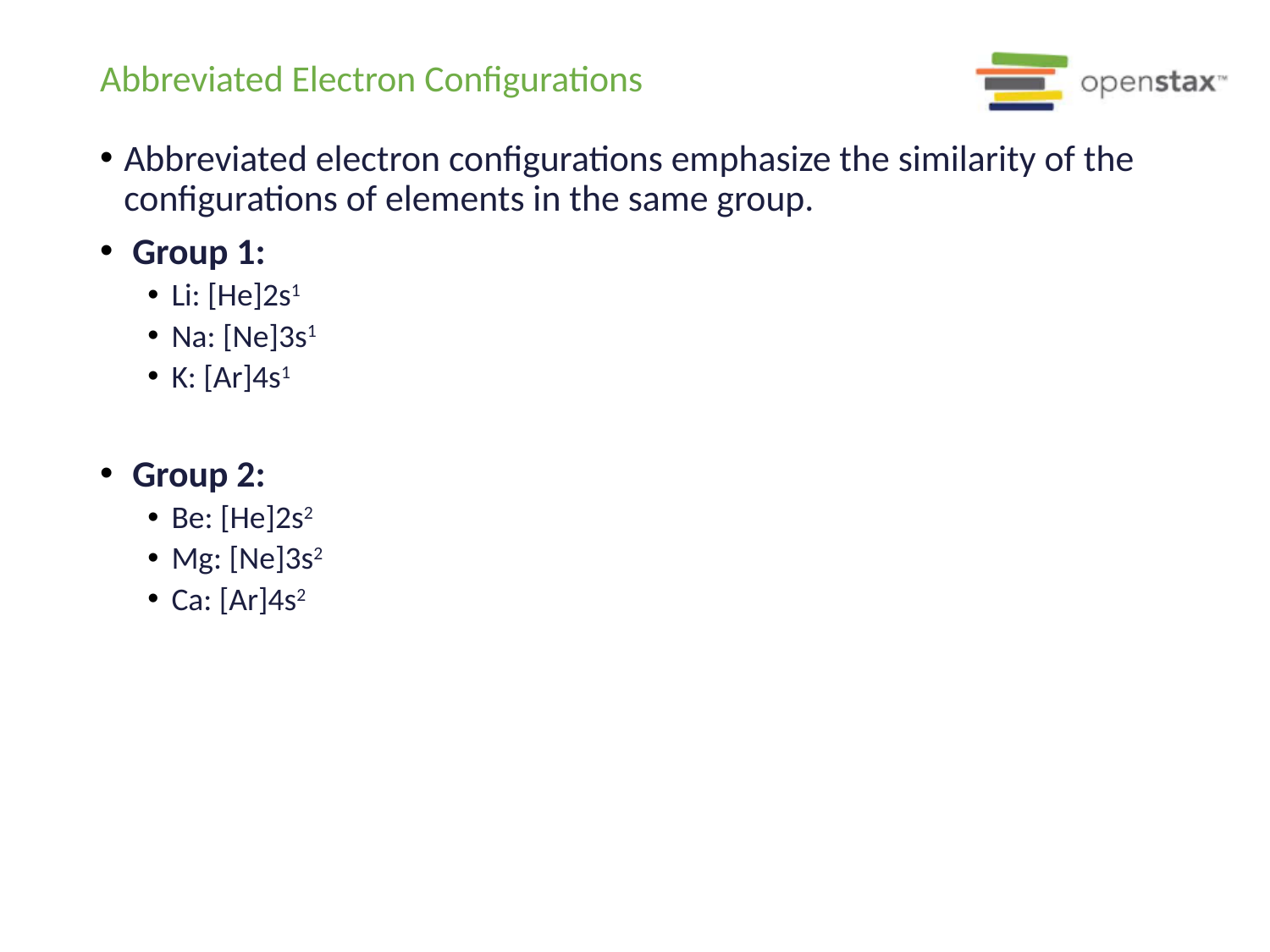

# Abbreviated Electron Configurations
Abbreviated electron configurations emphasize the similarity of the configurations of elements in the same group.
 Group 1:
Li: [He]2s1
Na: [Ne]3s1
K: [Ar]4s1

 Group 2:
Be: [He]2s2
Mg: [Ne]3s2
Ca: [Ar]4s2